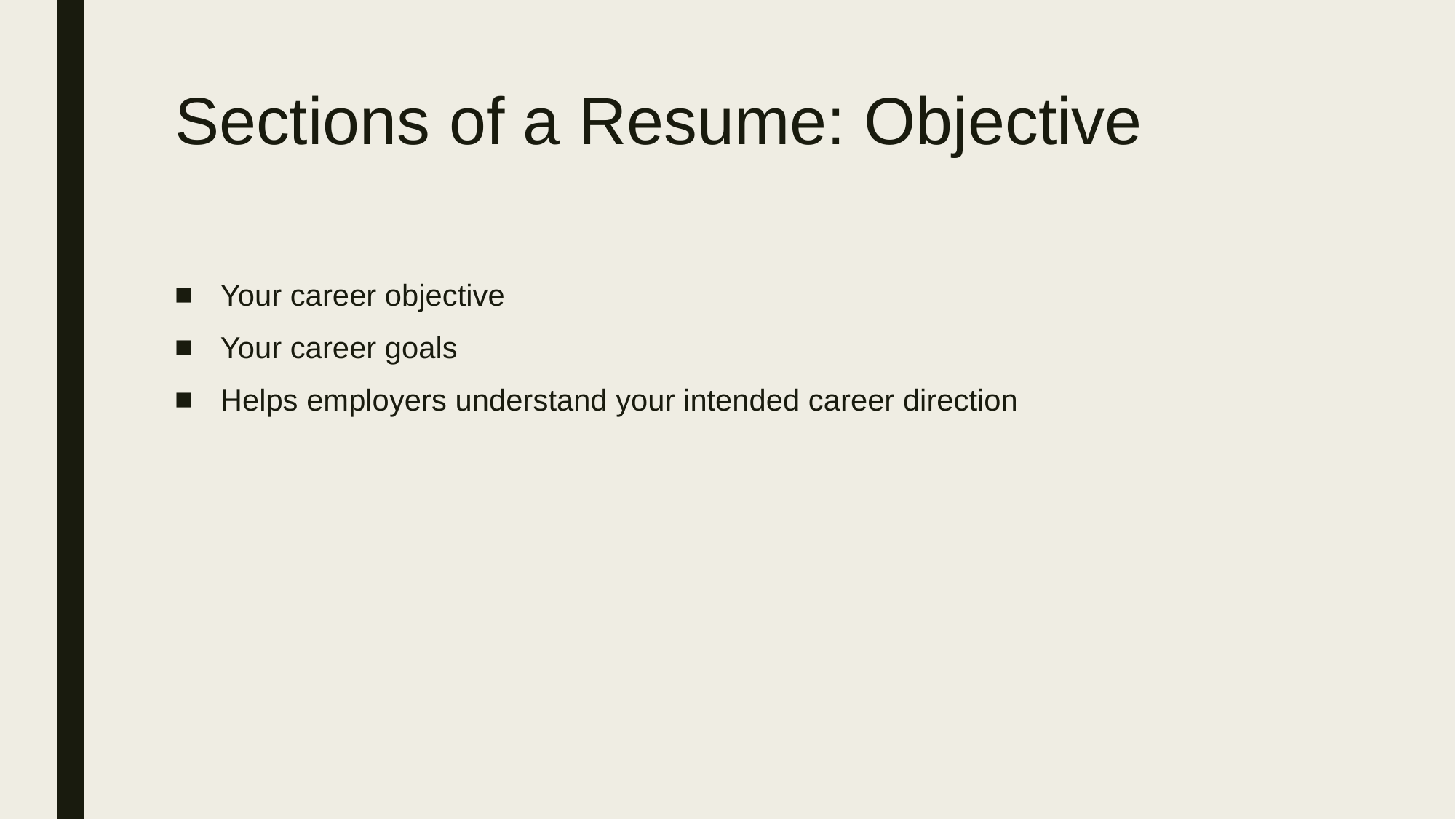

# Sections of a Resume: Objective
Your career objective
Your career goals
Helps employers understand your intended career direction